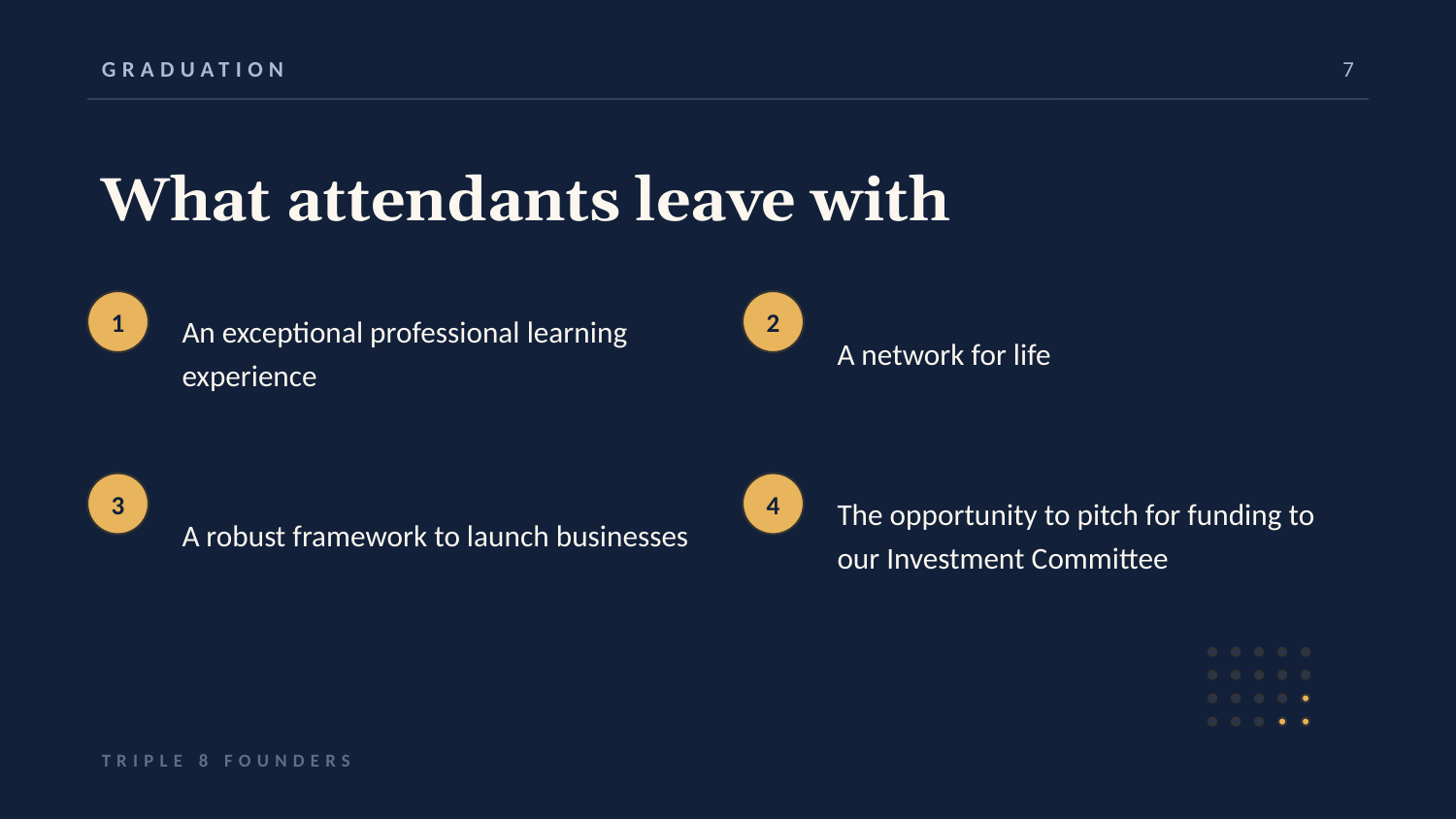

GRADUATION
7

What attendants leave with
An exceptional professional learning experience
A network for life

1

2
A robust framework to launch businesses
The opportunity to pitch for funding to our Investment Committee

3

4

TRIPLE 8 FOUNDERS